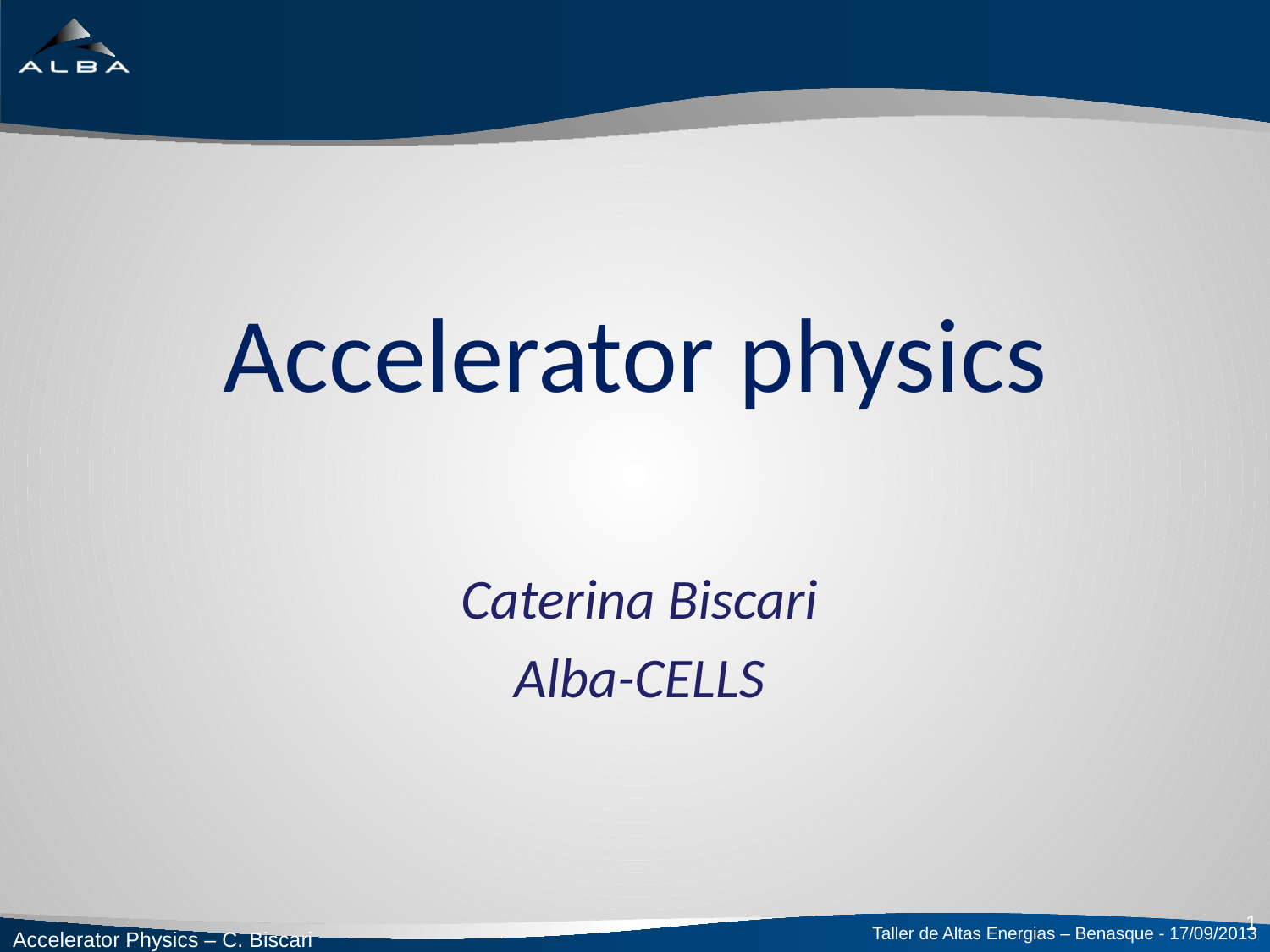

# Accelerator physics
Caterina Biscari
Alba-CELLS
1
Taller de Altas Energias – Benasque - 17/09/2013
Accelerator Physics – C. Biscari